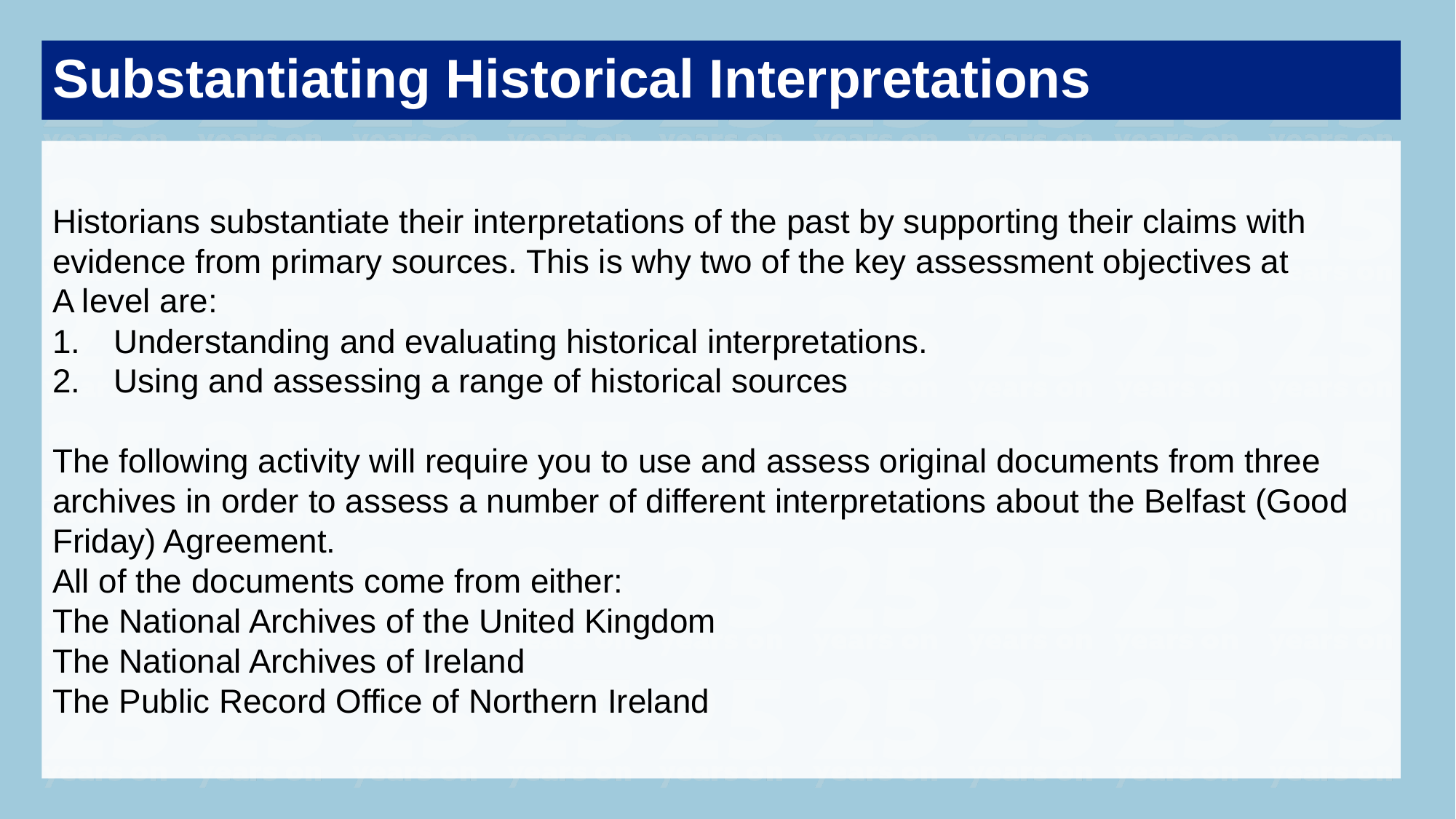

Substantiating Historical Interpretations
Historians substantiate their interpretations of the past by supporting their claims with evidence from primary sources. This is why two of the key assessment objectives at
A level are:
Understanding and evaluating historical interpretations.
Using and assessing a range of historical sources
The following activity will require you to use and assess original documents from three archives in order to assess a number of different interpretations about the Belfast (Good Friday) Agreement.
All of the documents come from either:
The National Archives of the United Kingdom
The National Archives of Ireland
The Public Record Office of Northern Ireland